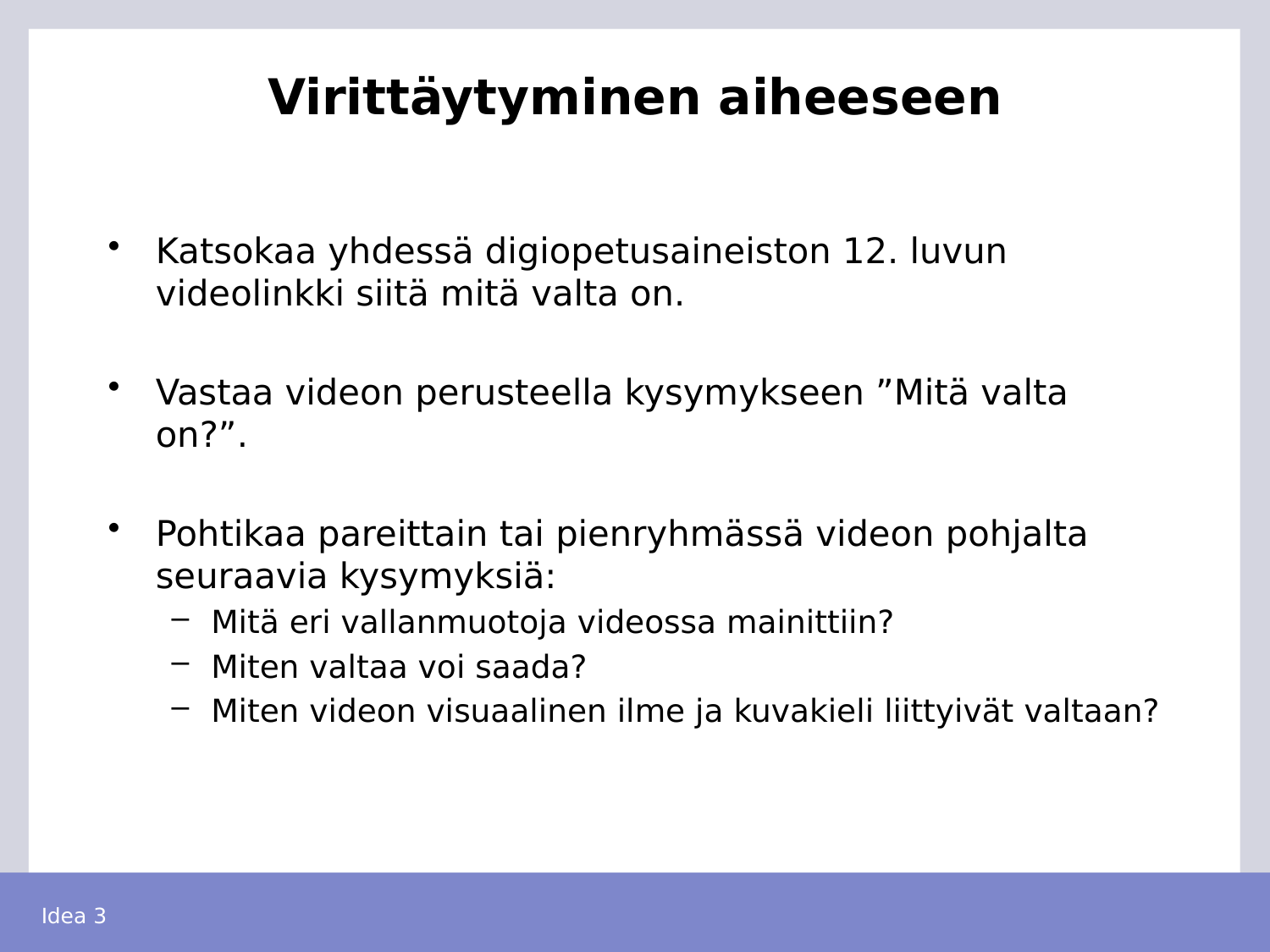

# Virittäytyminen aiheeseen
Katsokaa yhdessä digiopetusaineiston 12. luvun videolinkki siitä mitä valta on.

Vastaa videon perusteella kysymykseen ”Mitä valta on?”.

Pohtikaa pareittain tai pienryhmässä videon pohjalta seuraavia kysymyksiä:
Mitä eri vallanmuotoja videossa mainittiin?
Miten valtaa voi saada?
Miten videon visuaalinen ilme ja kuvakieli liittyivät valtaan?